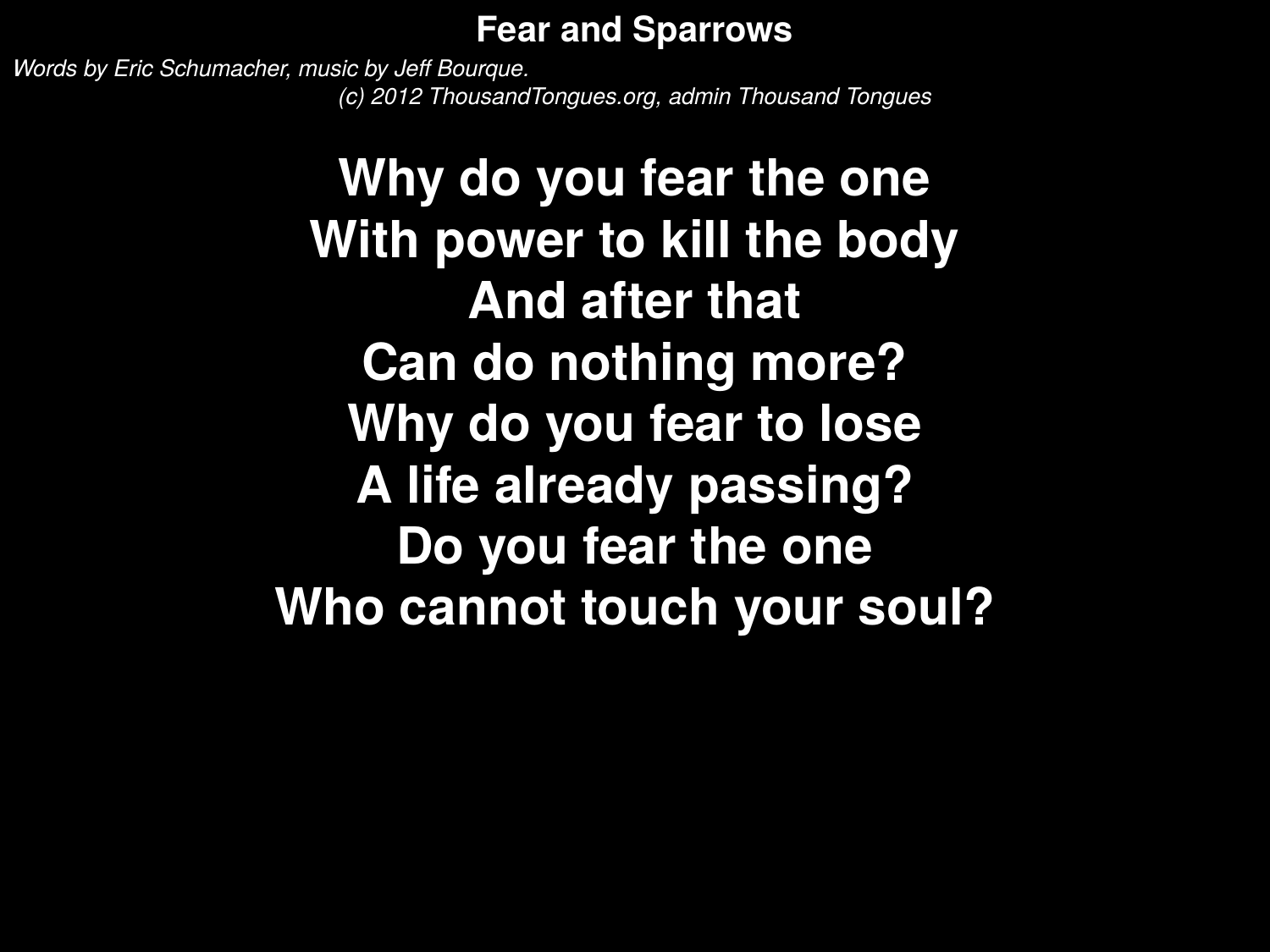

Fear and Sparrows
Words by Eric Schumacher, music by Jeff Bourque.
(c) 2012 ThousandTongues.org, admin Thousand Tongues
Why do you fear the one
With power to kill the body
And after that
Can do nothing more?
Why do you fear to lose
A life already passing?
Do you fear the one
Who cannot touch your soul?